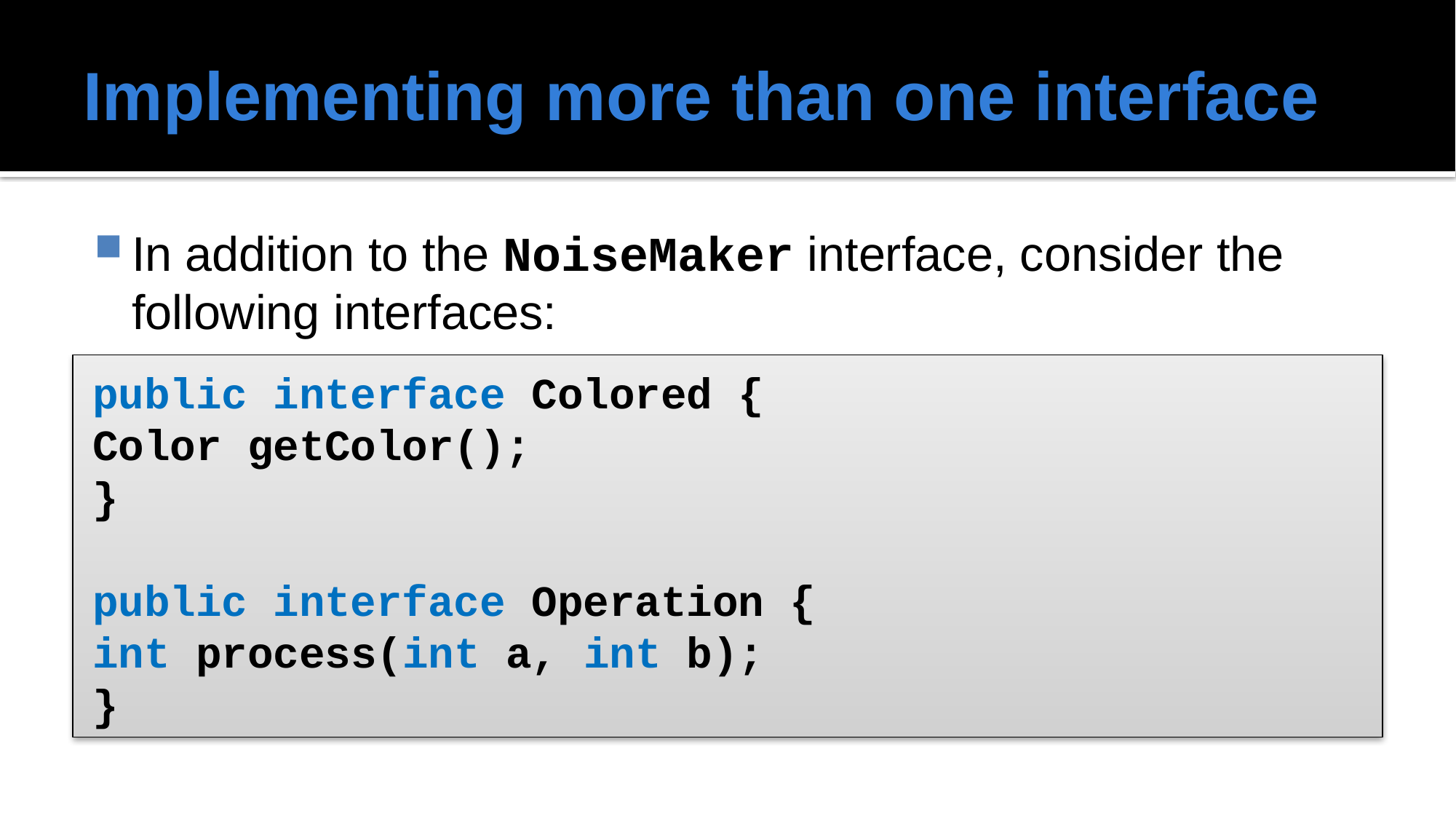

# Implementing more than one interface
In addition to the NoiseMaker interface, consider the following interfaces:
public interface Colored {
	Color getColor();
}

public interface Operation {
	int process(int a, int b);
}